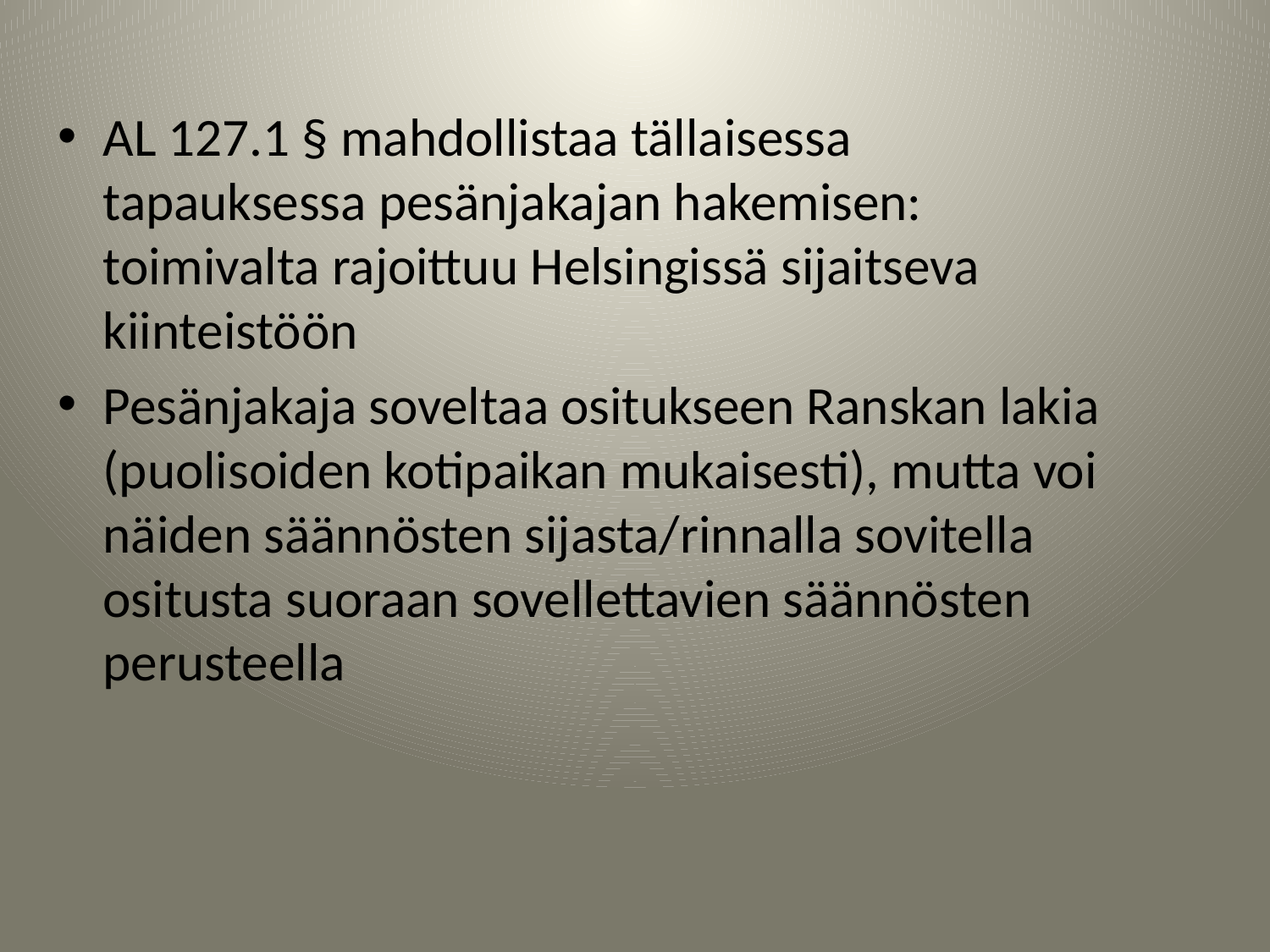

#
AL 127.1 § mahdollistaa tällaisessa tapauksessa pesänjakajan hakemisen: toimivalta rajoittuu Helsingissä sijaitseva kiinteistöön
Pesänjakaja soveltaa ositukseen Ranskan lakia (puolisoiden kotipaikan mukaisesti), mutta voi näiden säännösten sijasta/rinnalla sovitella ositusta suoraan sovellettavien säännösten perusteella